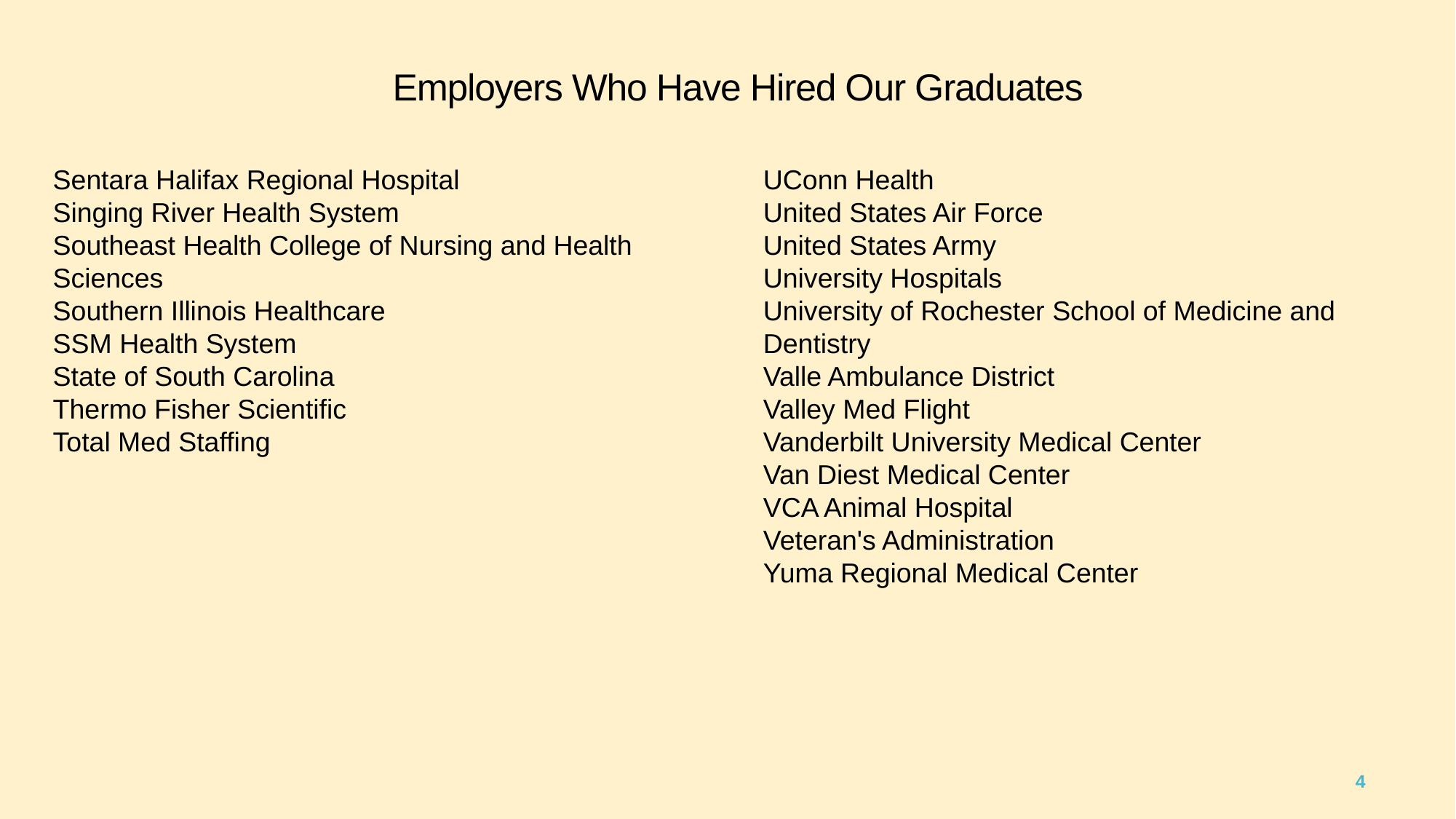

Employers Who Have Hired Our Graduates
Sentara Halifax Regional Hospital
Singing River Health System
Southeast Health College of Nursing and Health Sciences
Southern Illinois Healthcare
SSM Health System
State of South Carolina
Thermo Fisher Scientific
Total Med Staffing
UConn Health
United States Air Force
United States Army
University Hospitals
University of Rochester School of Medicine and Dentistry
Valle Ambulance District
Valley Med Flight
Vanderbilt University Medical Center
Van Diest Medical Center
VCA Animal Hospital
Veteran's Administration
Yuma Regional Medical Center
4